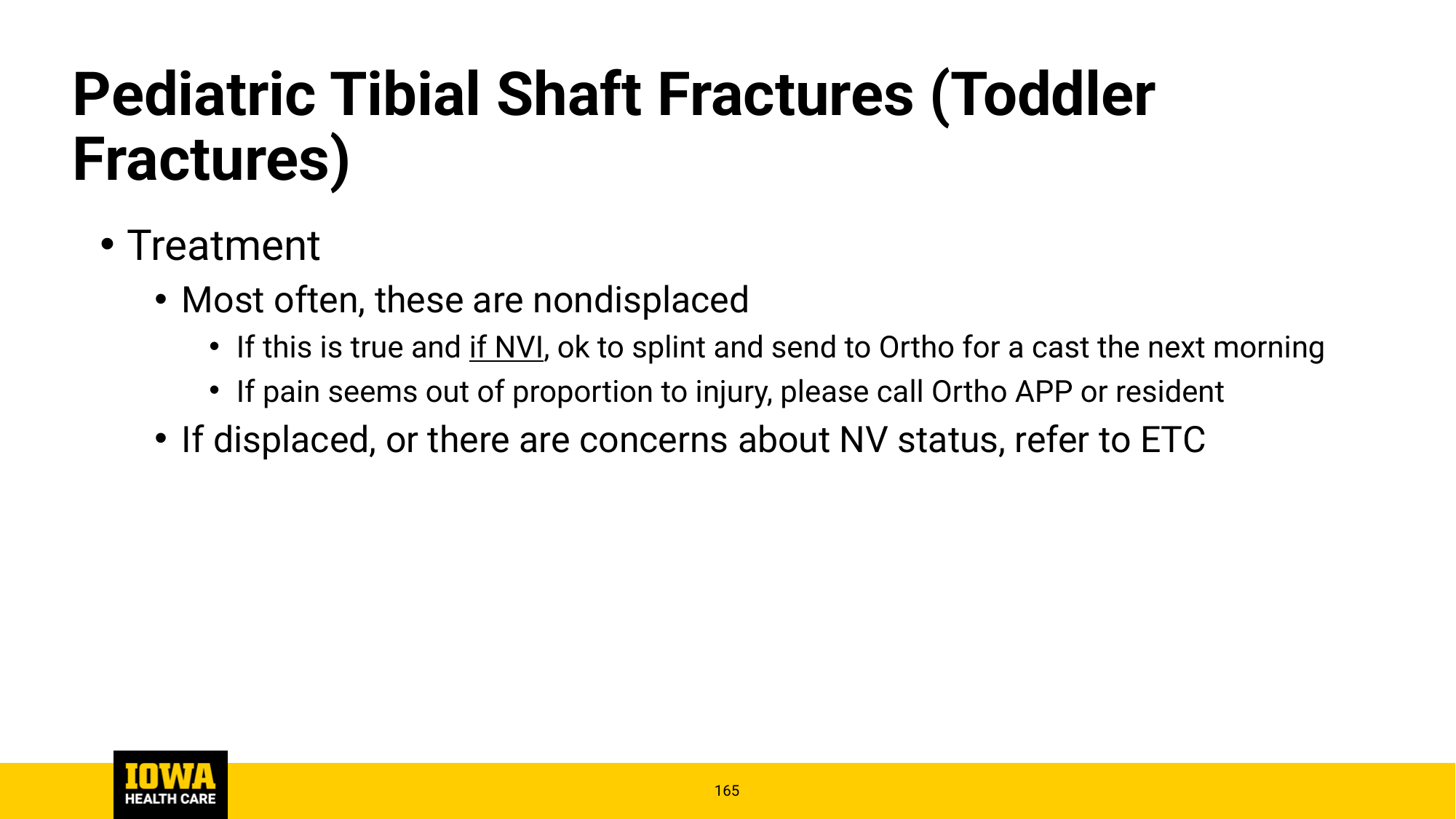

# Pediatric Tibial Shaft Fractures (Toddler Fractures)
Treatment
Most often, these are nondisplaced
If this is true and if NVI, ok to splint and send to Ortho for a cast the next morning
If pain seems out of proportion to injury, please call Ortho APP or resident
If displaced, or there are concerns about NV status, refer to ETC